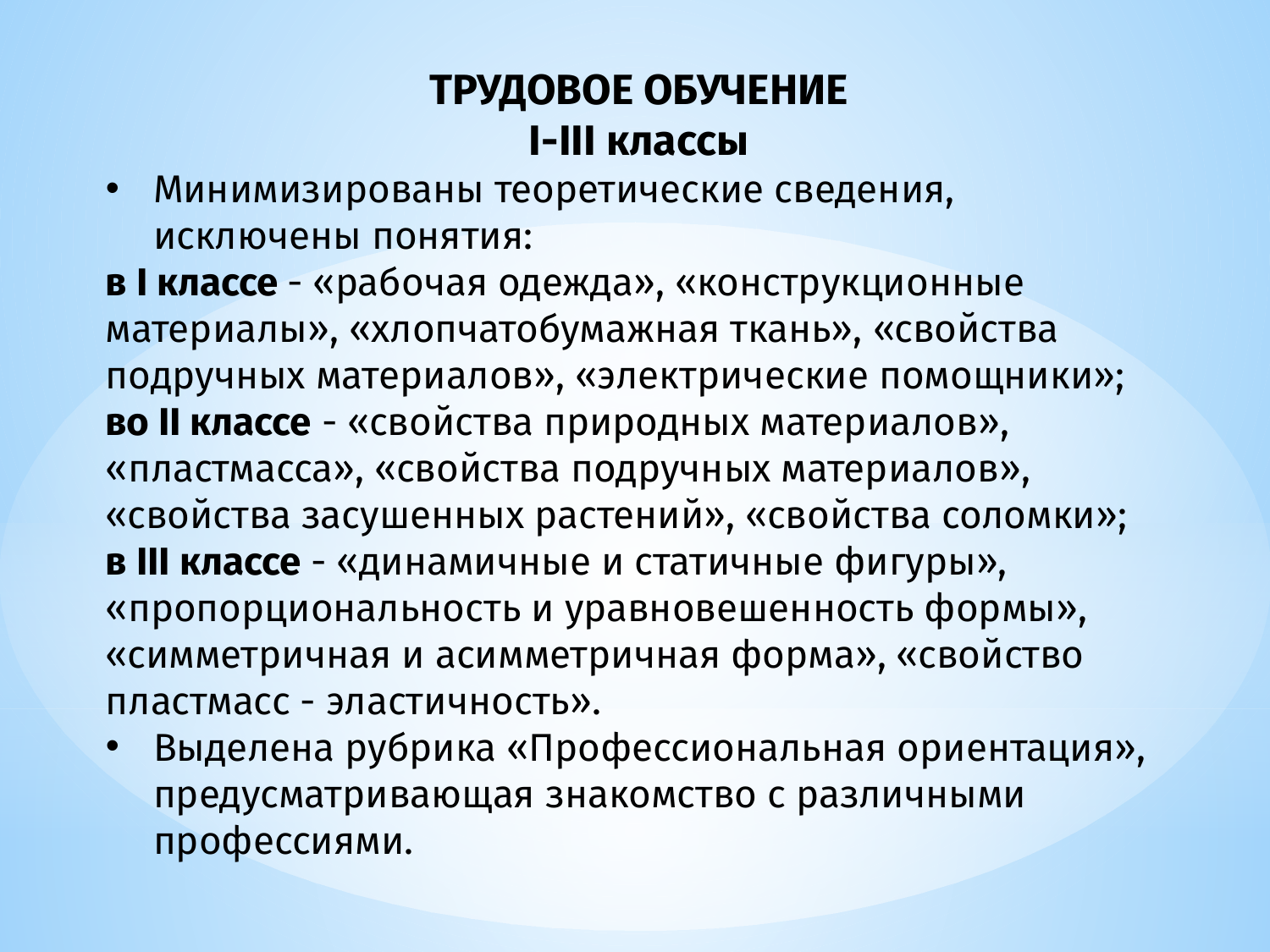

ТРУДОВОЕ ОБУЧЕНИЕ
I-III классы
Минимизированы теоретические сведения, исключены понятия:
в I классе - «рабочая одежда», «конструкционные материалы», «хлопчатобумажная ткань», «свойства подручных материалов», «электрические помощники»;
во II классе - «свойства природных материалов», «пластмасса», «свойства подручных материалов», «свойства засушенных растений», «свойства соломки»;
в III классе - «динамичные и статичные фигуры», «пропорциональность и уравновешенность формы», «симметричная и асимметричная форма», «свойство пластмасс - эластичность».
Выделена рубрика «Профессиональная ориентация», предусматривающая знакомство с различными профессиями.